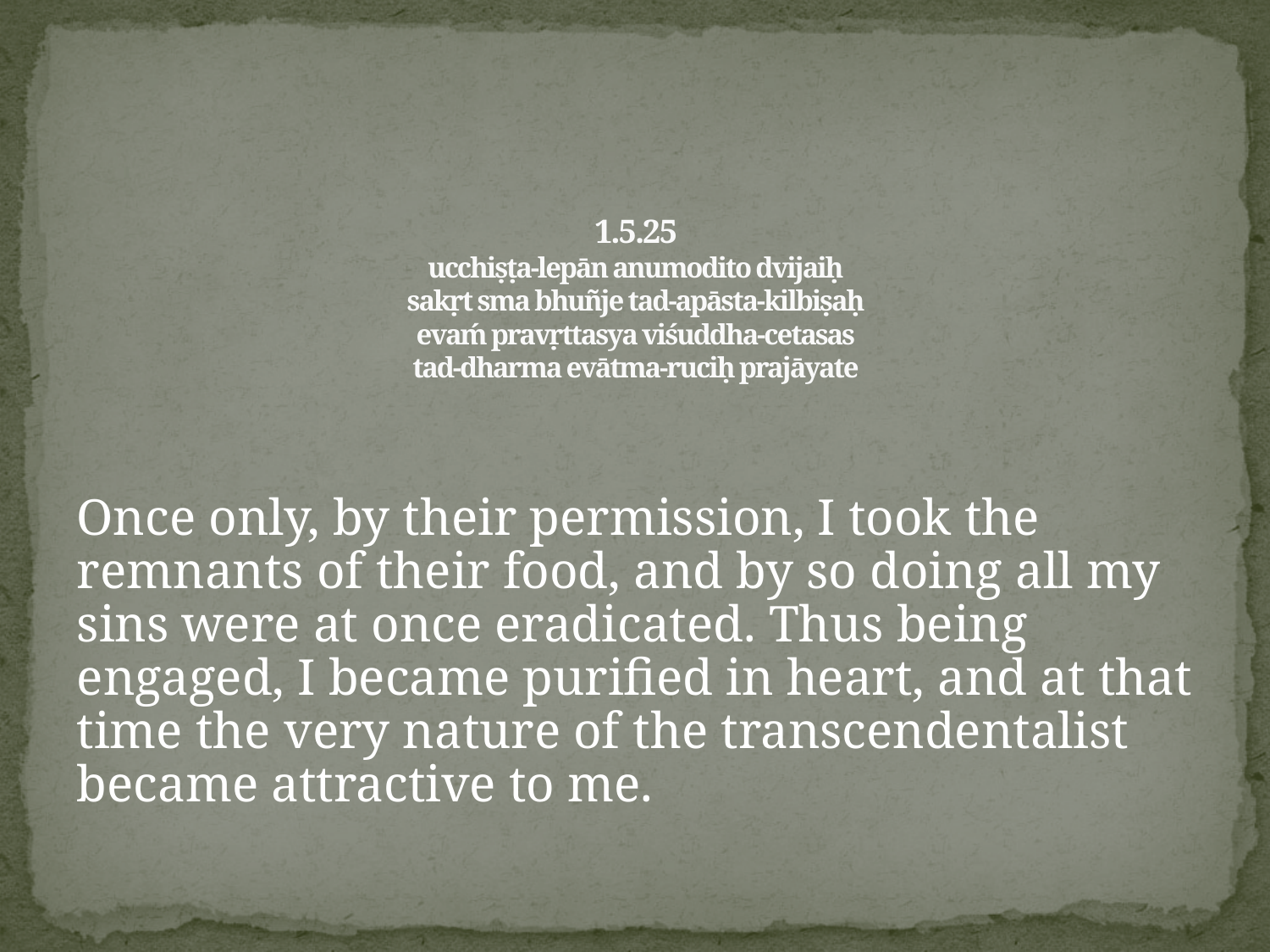

# 1.5.25 ucchiṣṭa-lepān anumodito dvijaiḥ sakṛt sma bhuñje tad-apāsta-kilbiṣaḥ evaḿ pravṛttasya viśuddha-cetasas tad-dharma evātma-ruciḥ prajāyate
Once only, by their permission, I took the remnants of their food, and by so doing all my sins were at once eradicated. Thus being engaged, I became purified in heart, and at that time the very nature of the transcendentalist became attractive to me.